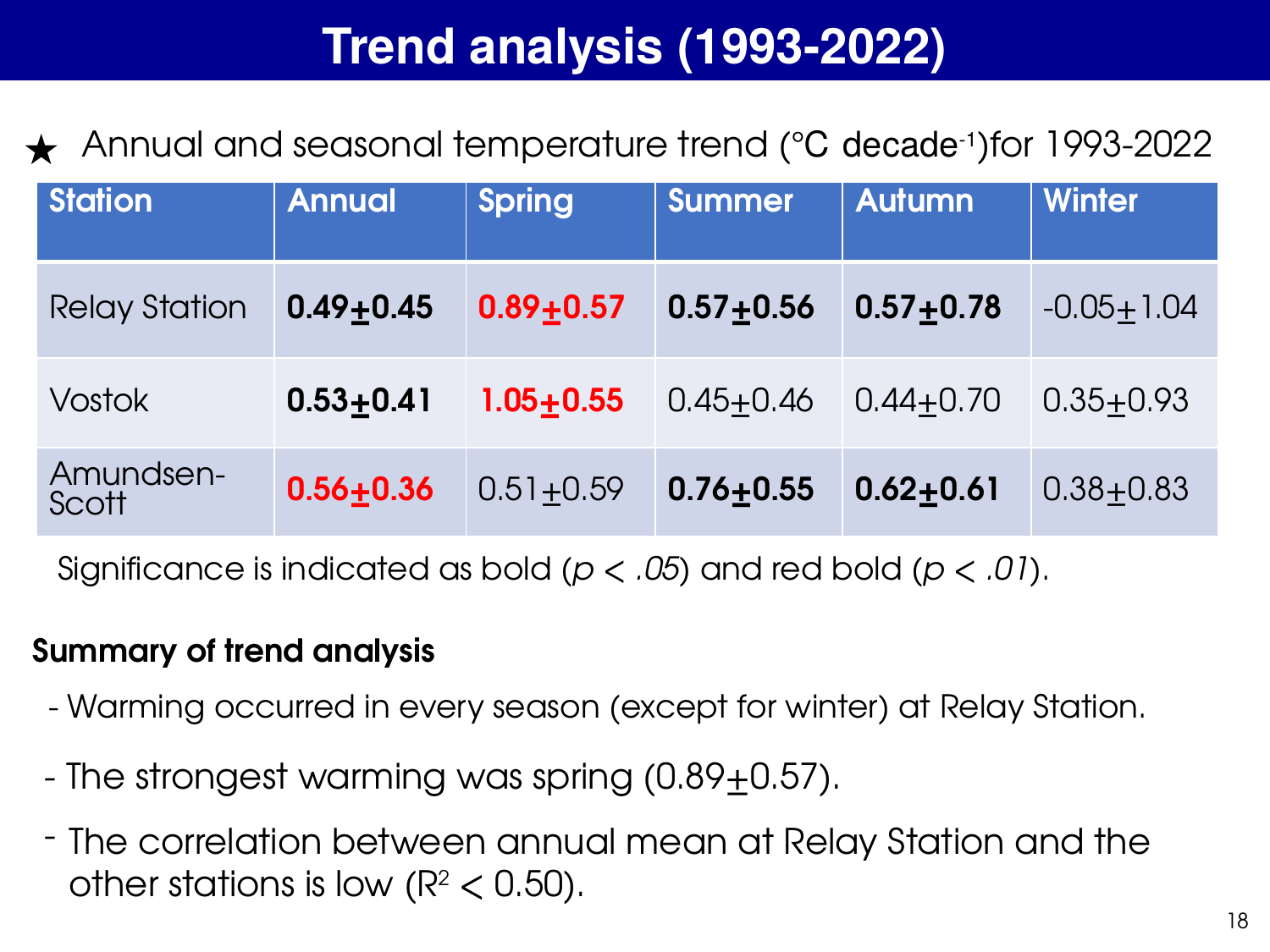

Trend analysis (1993-2022)
Annual and seasonal temperature trend (℃ decade-1)for 1993-2022
★
| Station | Annual | Spring | Summer | Autumn | Winter |
| --- | --- | --- | --- | --- | --- |
| Relay Station | 0.49±0.45 | 0.89±0.57 | 0.57±0.56 | 0.57±0.78 | -0.05±1.04 |
| Vostok | 0.53±0.41 | 1.05±0.55 | 0.45±0.46 | 0.44±0.70 | 0.35±0.93 |
| Amundsen-Scott | 0.56±0.36 | 0.51±0.59 | 0.76±0.55 | 0.62±0.61 | 0.38±0.83 |
Significance is indicated as bold (p < .05) and red bold (p < .01).
Summary of trend analysis
- Warming occurred in every season (except for winter) at Relay Station.
- The strongest warming was spring (0.89±0.57).
-
The correlation between annual mean at Relay Station and the other stations is low (R2 < 0.50).
18